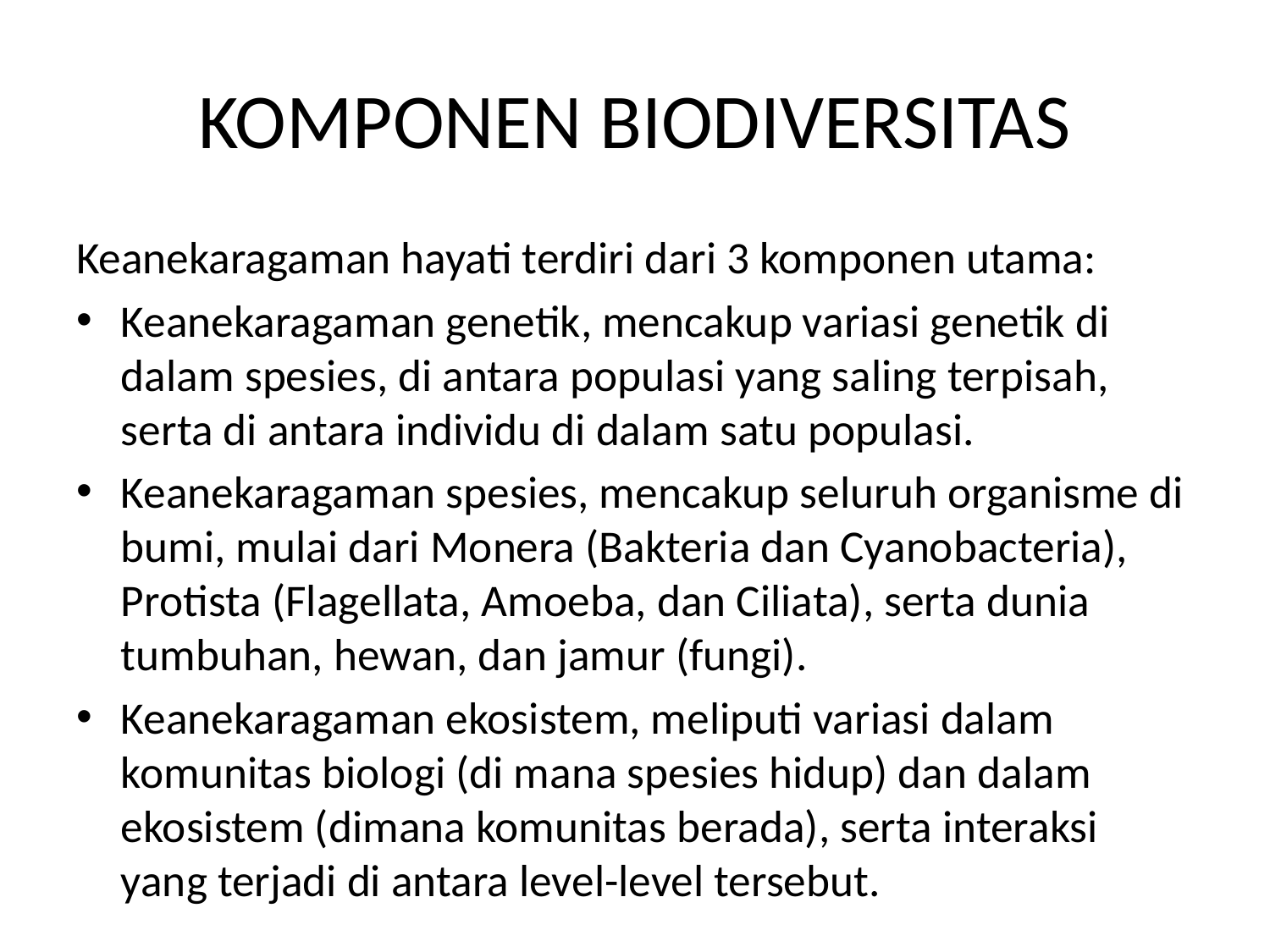

# KOMPONEN BIODIVERSITAS
Keanekaragaman hayati terdiri dari 3 komponen utama:
Keanekaragaman genetik, mencakup variasi genetik di dalam spesies, di antara populasi yang saling terpisah, serta di antara individu di dalam satu populasi.
Keanekaragaman spesies, mencakup seluruh organisme di bumi, mulai dari Monera (Bakteria dan Cyanobacteria), Protista (Flagellata, Amoeba, dan Ciliata), serta dunia tumbuhan, hewan, dan jamur (fungi).
Keanekaragaman ekosistem, meliputi variasi dalam komunitas biologi (di mana spesies hidup) dan dalam ekosistem (dimana komunitas berada), serta interaksi yang terjadi di antara level-level tersebut.